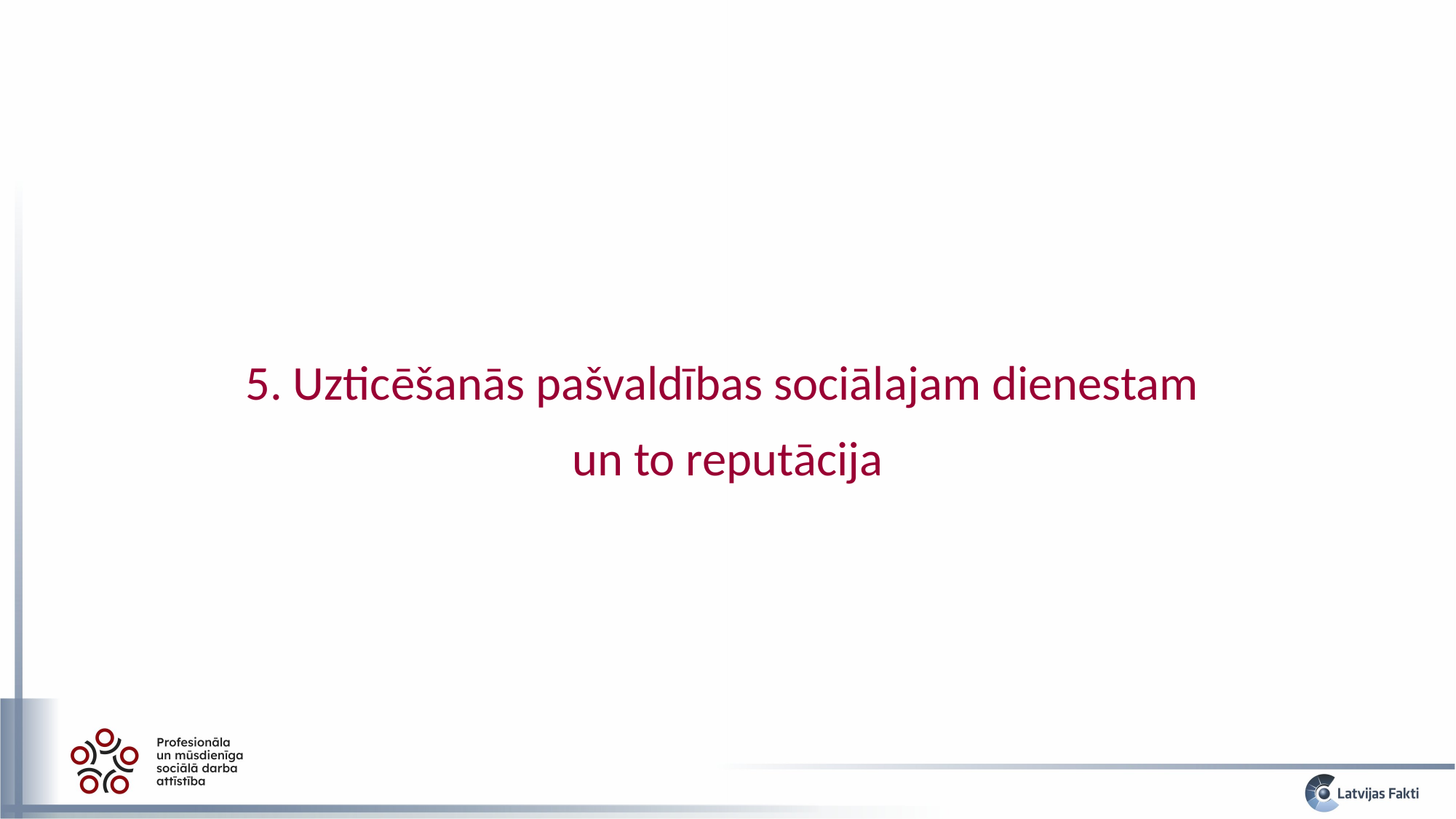

5. Uzticēšanās pašvaldības sociālajam dienestam
un to reputācija